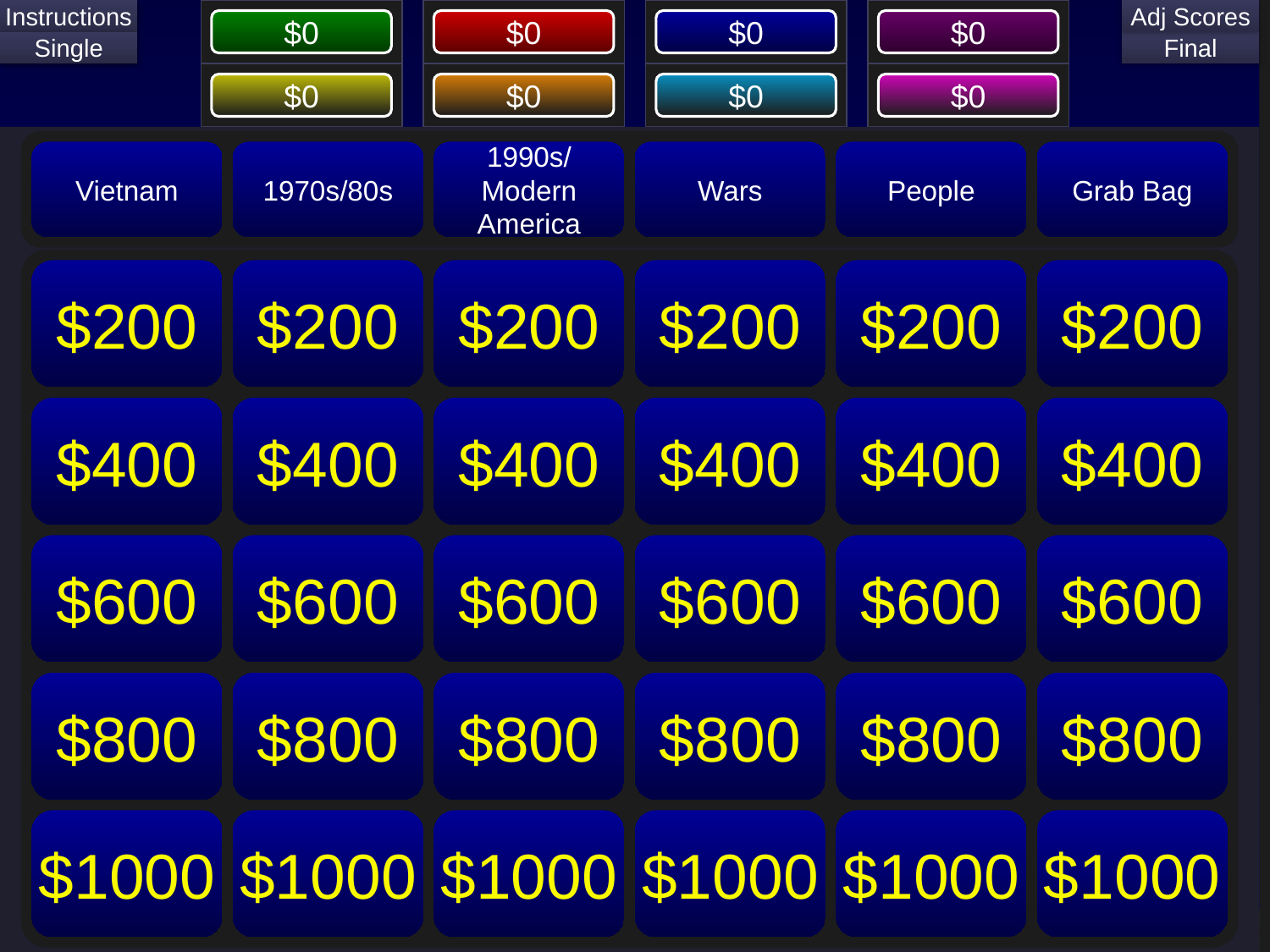

Instructions
Adj Scores

Move to
reveal location
B4
D2
Move to
reveal location
The Daily Doubles are located at:
Single
Final
# Board

Vietnam
1970s/80s
1990s/Modern America
Wars
People
Grab Bag

$200

$200

$200

$200

$200

$200

$400

$400

$400

$400

$400

$400

$600

$600

$600

$600

$600

$600

$800

$800

$800

$800

$800

$800

$1000

$1000

$1000

$1000

$1000

$1000